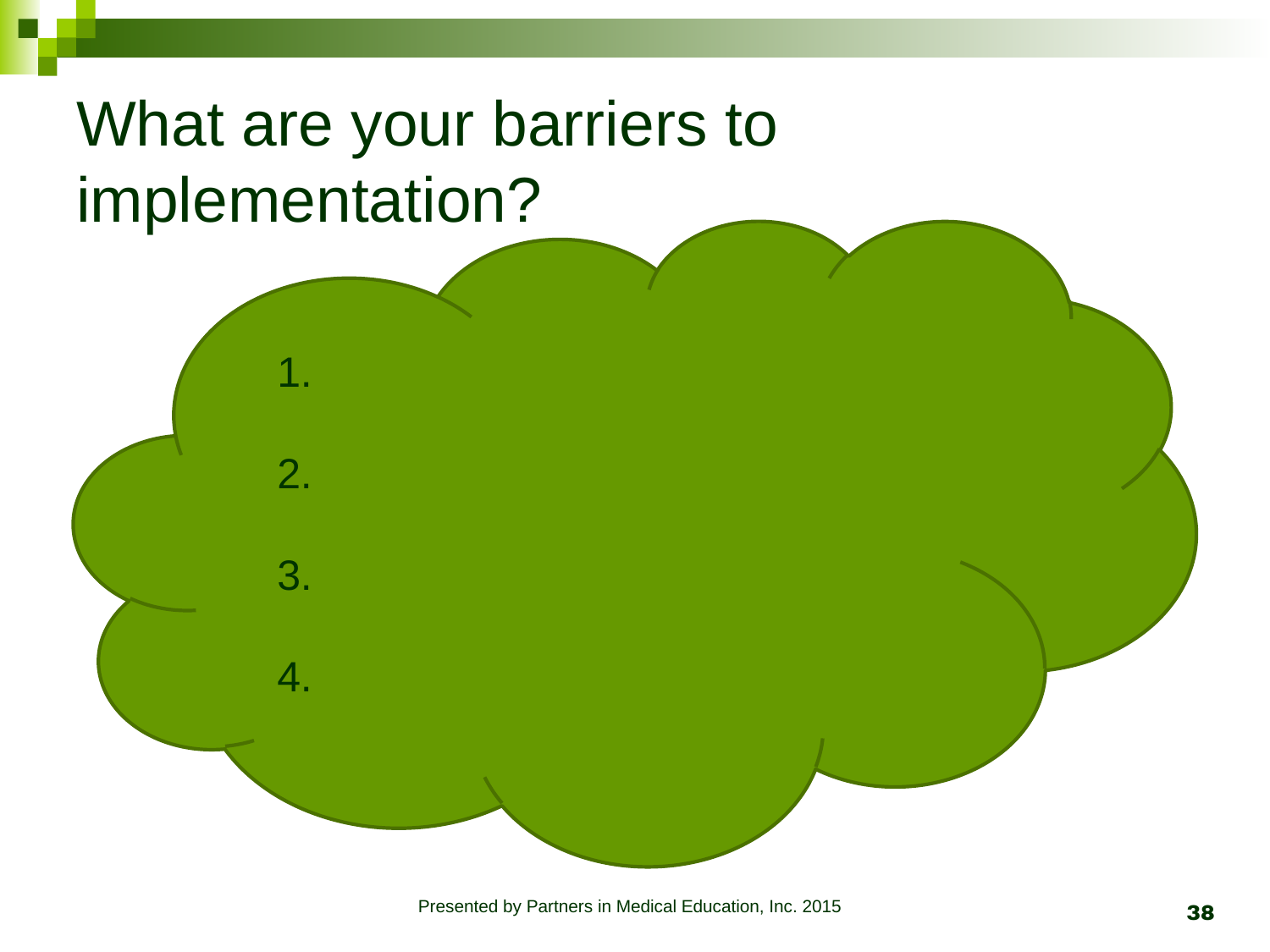

# What are your barriers to implementation?

1.

2.

3.

4.
38
Presented by Partners in Medical Education, Inc. 2015